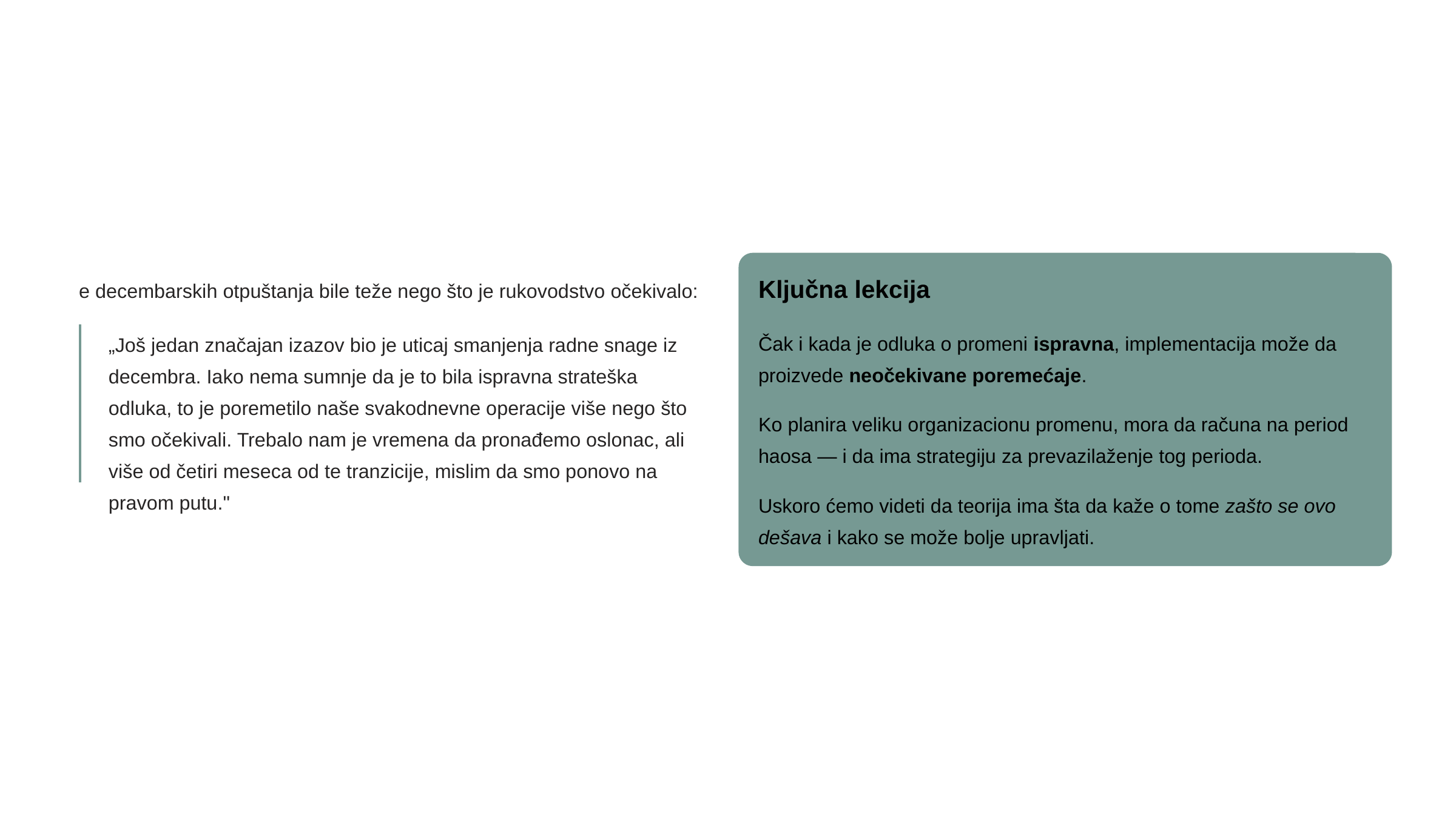

e decembarskih otpuštanja bile teže nego što je rukovodstvo očekivalo:
Ključna lekcija
Čak i kada je odluka o promeni ispravna, implementacija može da proizvede neočekivane poremećaje.

„Još jedan značajan izazov bio je uticaj smanjenja radne snage iz decembra. Iako nema sumnje da je to bila ispravna strateška odluka, to je poremetilo naše svakodnevne operacije više nego što smo očekivali. Trebalo nam je vremena da pronađemo oslonac, ali više od četiri meseca od te tranzicije, mislim da smo ponovo na pravom putu."
Ko planira veliku organizacionu promenu, mora da računa na period haosa — i da ima strategiju za prevazilaženje tog perioda.
Uskoro ćemo videti da teorija ima šta da kaže o tome zašto se ovo dešava i kako se može bolje upravljati.